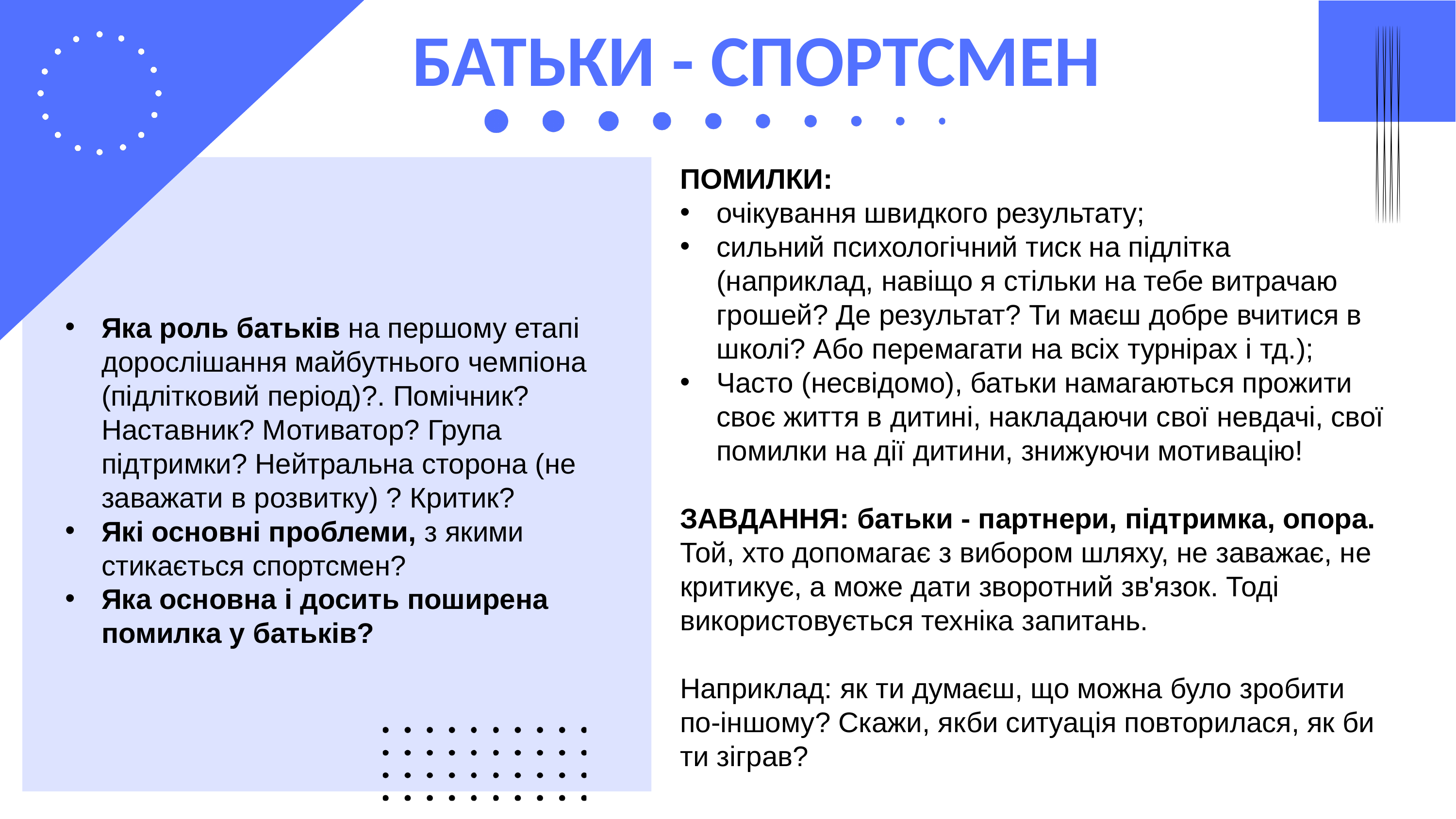

БАТЬКИ - СПОРТСМЕН

ПОМИЛКИ:
очікування швидкого результату;
сильний психологічний тиск на підлітка (наприклад, навіщо я стільки на тебе витрачаю грошей? Де результат? Ти маєш добре вчитися в школі? Або перемагати на всіх турнірах і тд.);
Часто (несвідомо), батьки намагаються прожити своє життя в дитині, накладаючи свої невдачі, свої помилки на дії дитини, знижуючи мотивацію!

ЗАВДАННЯ: батьки - партнери, підтримка, опора. Той, хто допомагає з вибором шляху, не заважає, не критикує, а може дати зворотний зв'язок. Тоді використовується техніка запитань.

Наприклад: як ти думаєш, що можна було зробити по-іншому? Скажи, якби ситуація повторилася, як би ти зіграв?

Яка роль батьків на першому етапі дорослішання майбутнього чемпіона (підлітковий період)?. Помічник? Наставник? Мотиватор? Група підтримки? Нейтральна сторона (не заважати в розвитку) ? Критик?
Які основні проблеми, з якими стикається спортсмен?
Яка основна і досить поширена помилка у батьків?